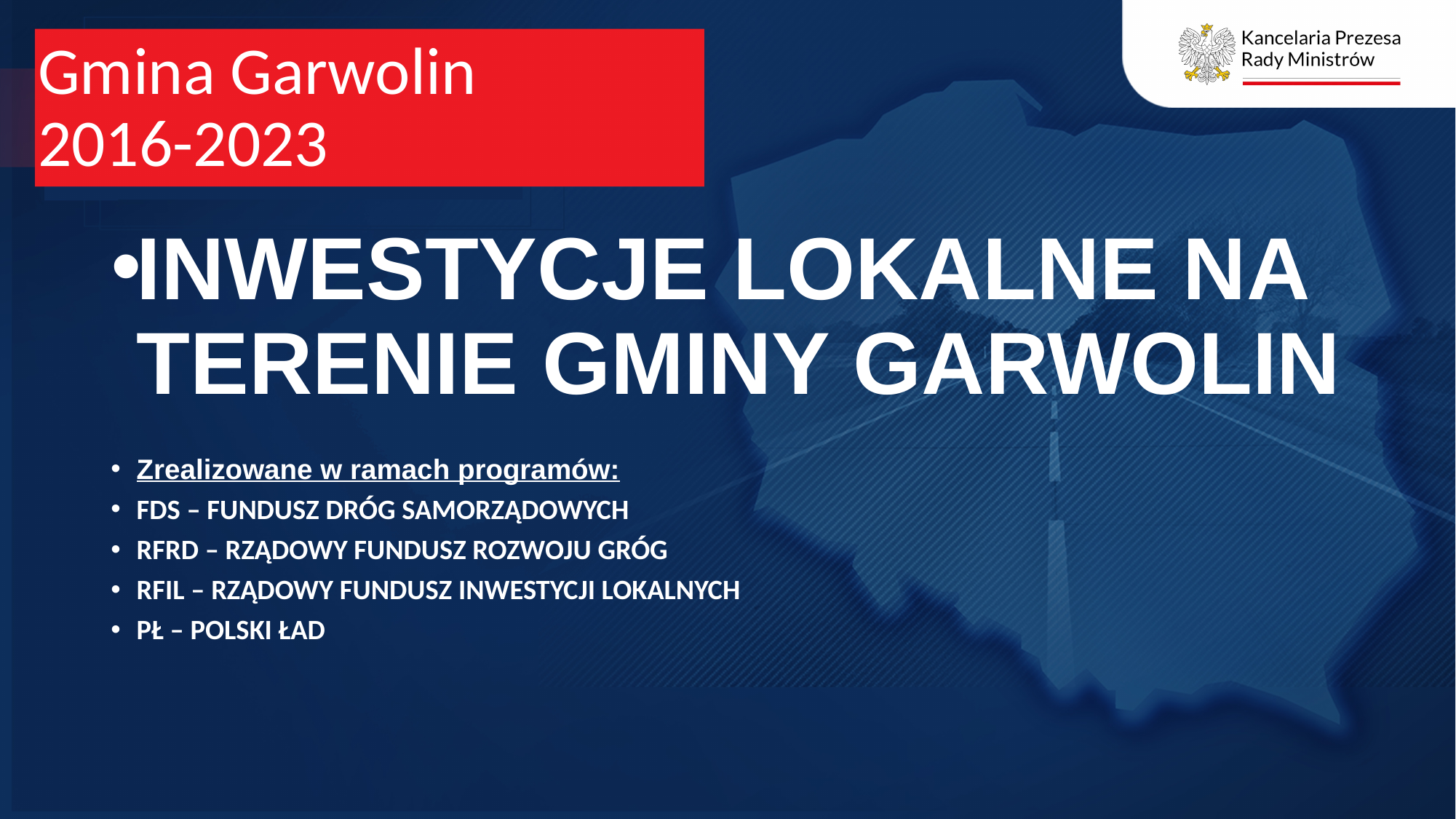

# Gmina Garwolin 2016-2023
INWESTYCJE LOKALNE NA TERENIE GMINY GARWOLIN

Zrealizowane w ramach programów:
FDS – FUNDUSZ DRÓG SAMORZĄDOWYCH
RFRD – RZĄDOWY FUNDUSZ ROZWOJU GRÓG
RFIL – RZĄDOWY FUNDUSZ INWESTYCJI LOKALNYCH
PŁ – POLSKI ŁAD